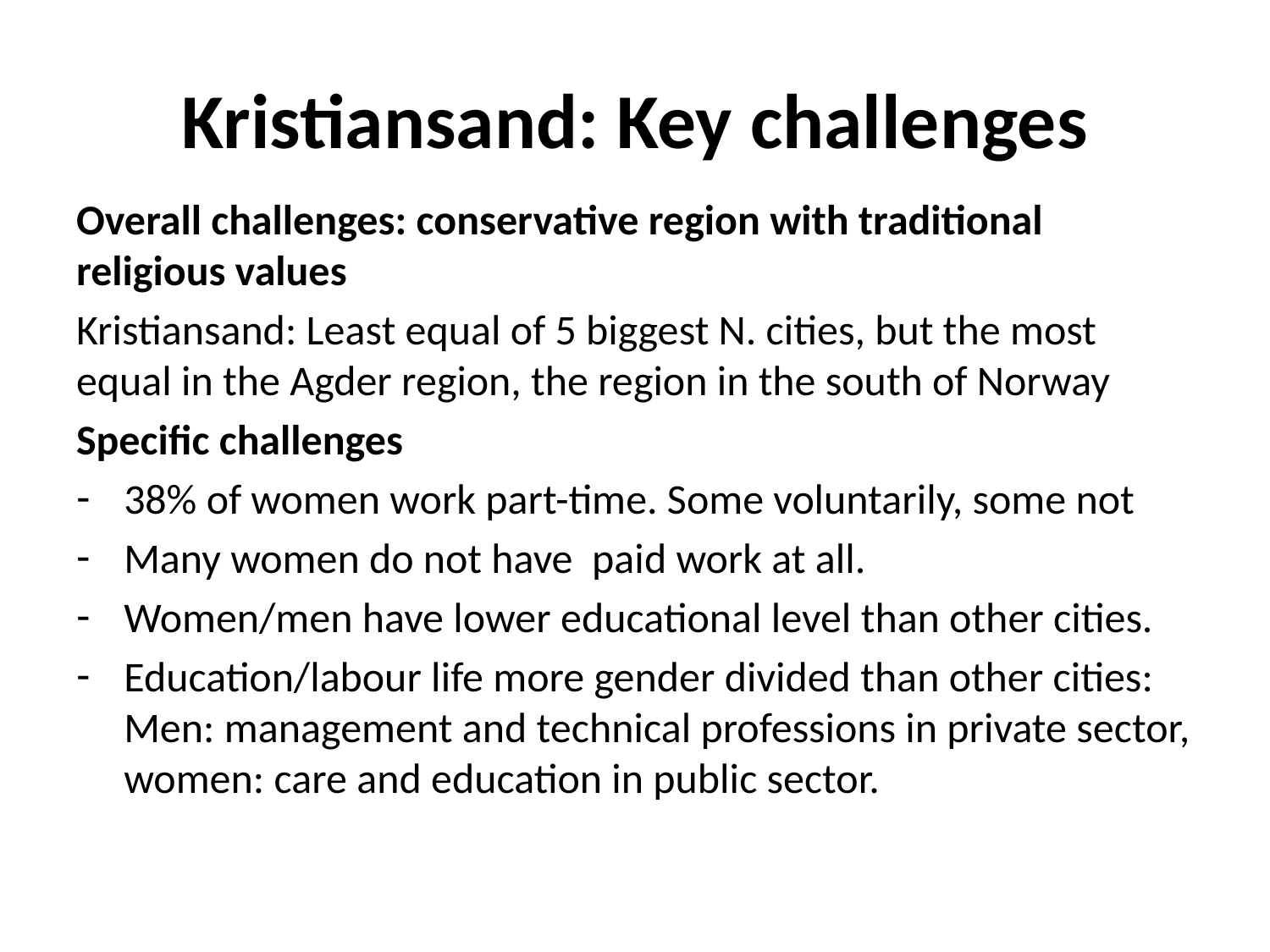

# Kristiansand: Key challenges
Overall challenges: conservative region with traditional religious values
Kristiansand: Least equal of 5 biggest N. cities, but the most equal in the Agder region, the region in the south of Norway
Specific challenges
38% of women work part-time. Some voluntarily, some not
Many women do not have  paid work at all.
Women/men have lower educational level than other cities.
Education/labour life more gender divided than other cities: Men: management and technical professions in private sector, women: care and education in public sector.